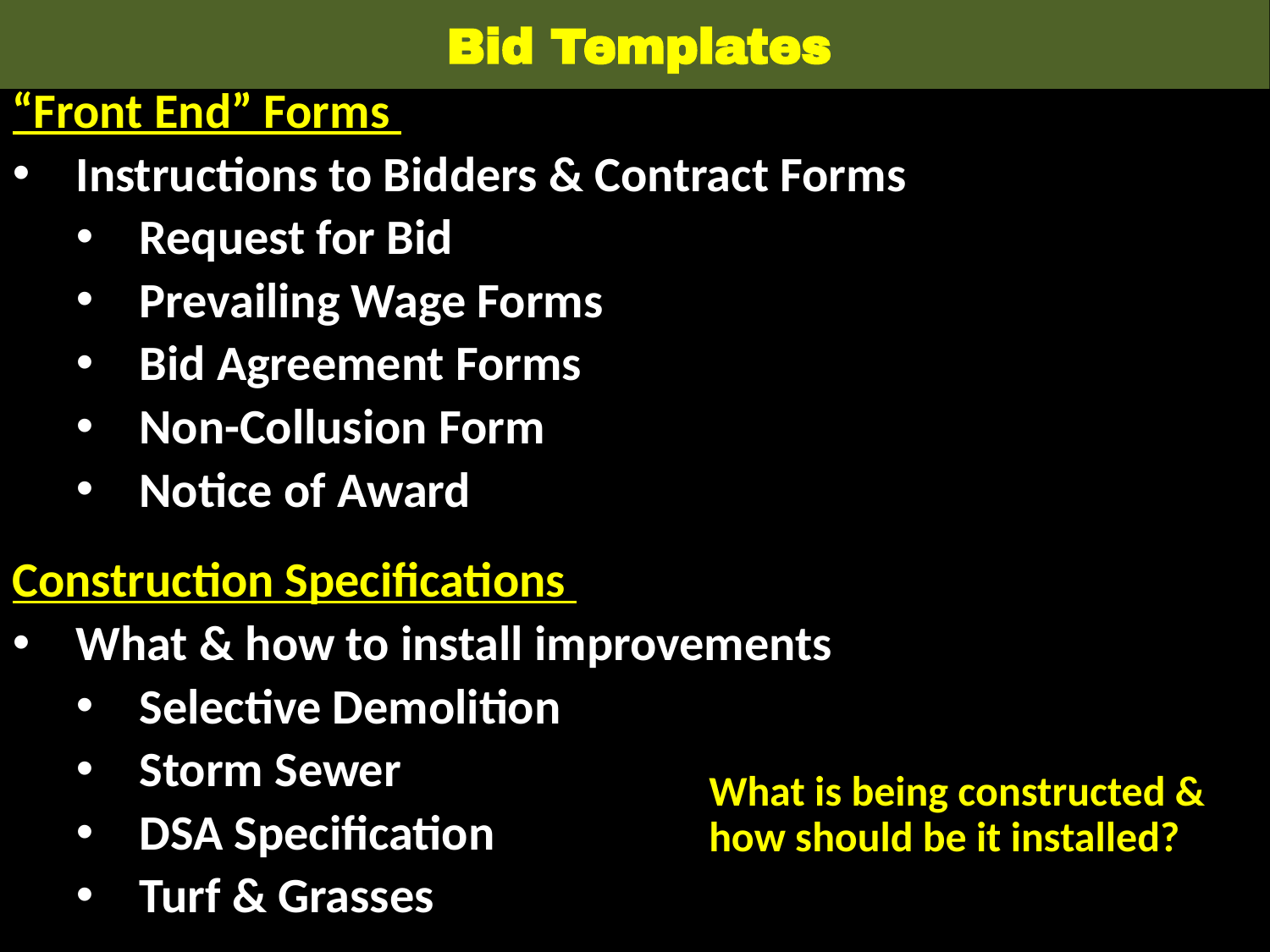

Bid Templates
“Front End” Forms
Instructions to Bidders & Contract Forms
Request for Bid
Prevailing Wage Forms
Bid Agreement Forms
Non-Collusion Form
Notice of Award

Construction Specifications
What & how to install improvements
Selective Demolition
Storm Sewer
DSA Specification
Turf & Grasses

What is being constructed & how should be it installed?